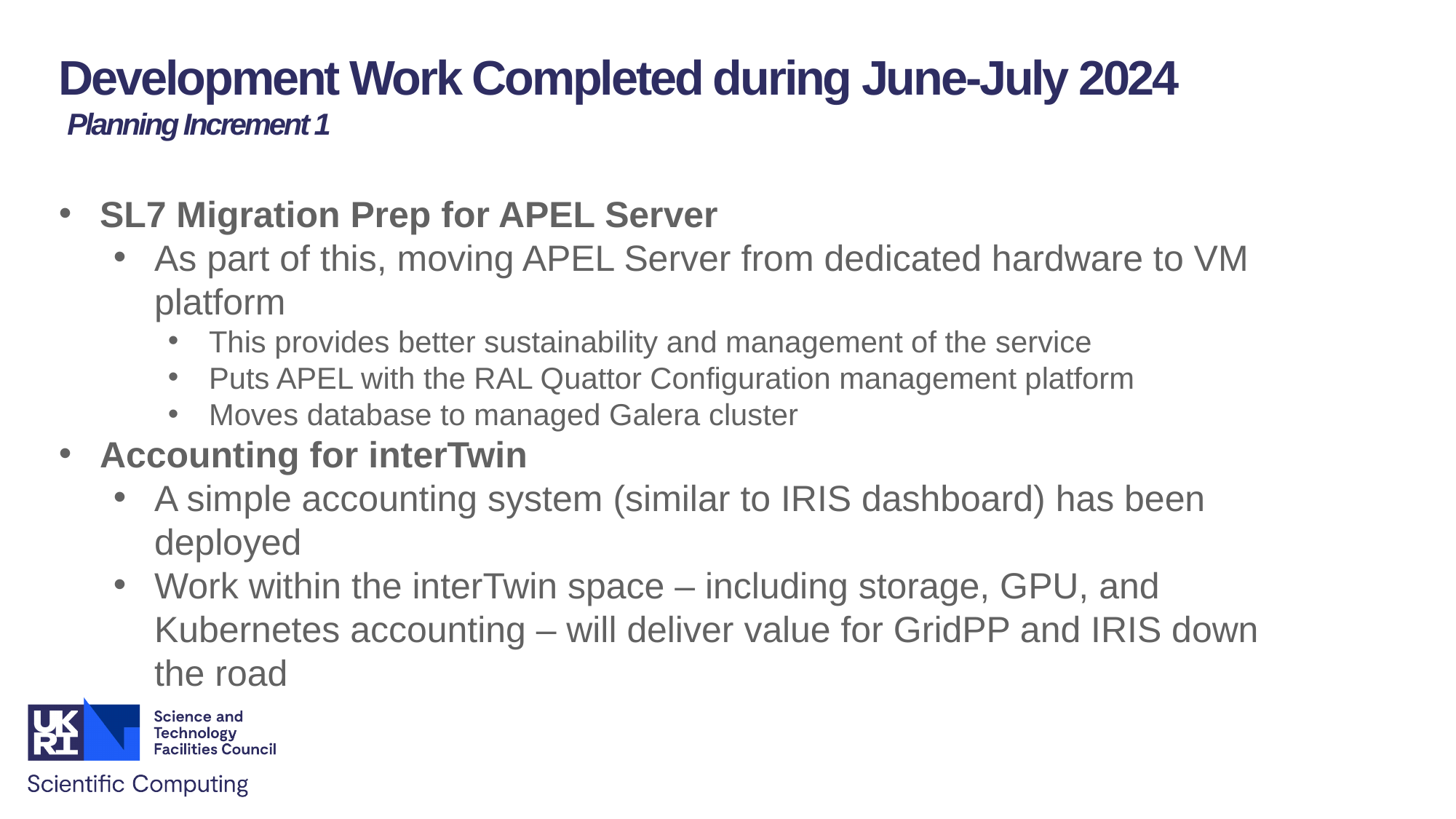

Development Work Completed during June-July 2024
 Planning Increment 1
SL7 Migration Prep for APEL Server
As part of this, moving APEL Server from dedicated hardware to VM platform
This provides better sustainability and management of the service
Puts APEL with the RAL Quattor Configuration management platform
Moves database to managed Galera cluster
Accounting for interTwin
A simple accounting system (similar to IRIS dashboard) has been deployed
Work within the interTwin space – including storage, GPU, and Kubernetes accounting – will deliver value for GridPP and IRIS down the road